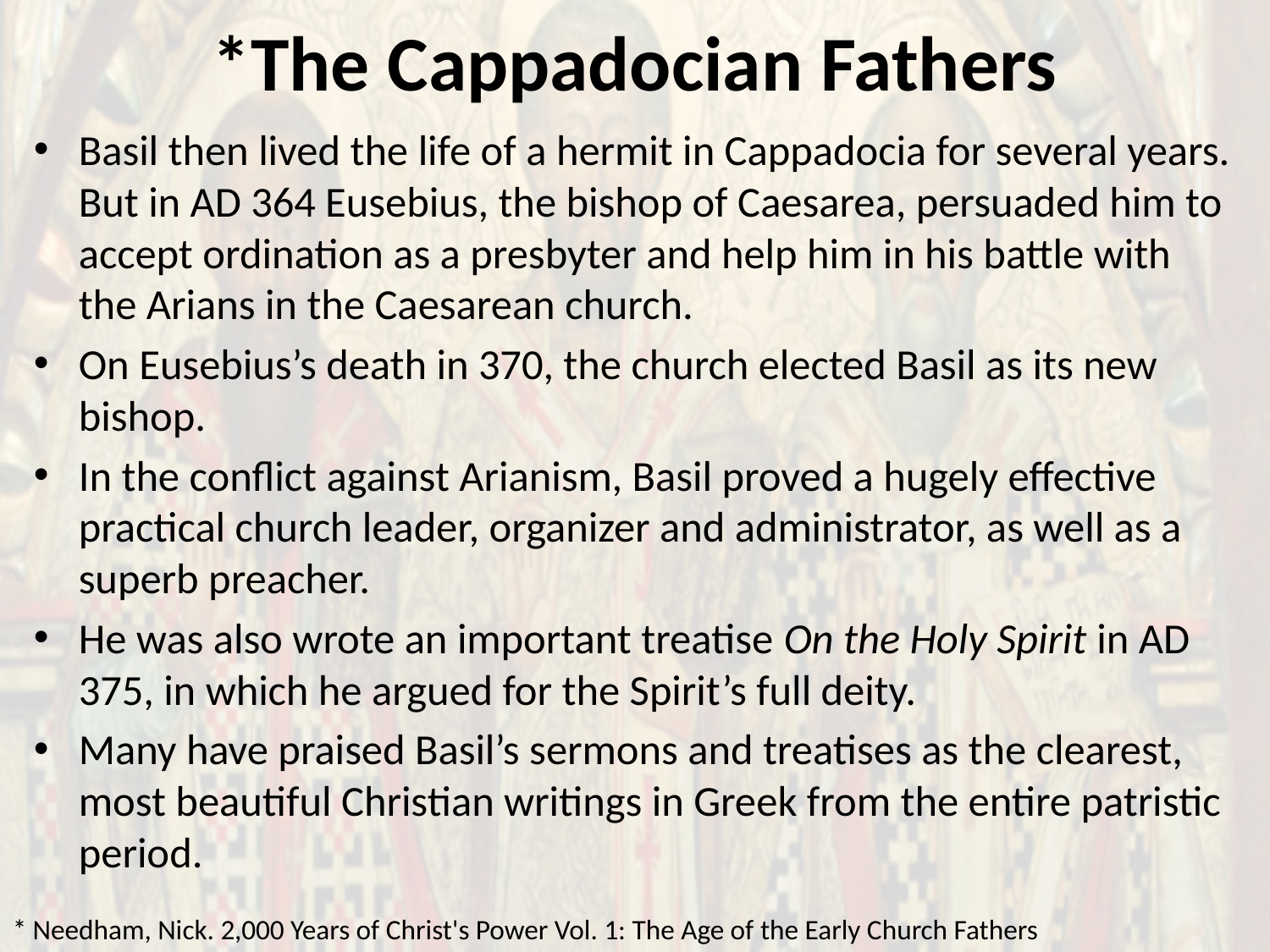

# *The Cappadocian Fathers
Basil then lived the life of a hermit in Cappadocia for several years. But in AD 364 Eusebius, the bishop of Caesarea, persuaded him to accept ordination as a presbyter and help him in his battle with the Arians in the Caesarean church.
On Eusebius’s death in 370, the church elected Basil as its new bishop.
In the conflict against Arianism, Basil proved a hugely effective practical church leader, organizer and administrator, as well as a superb preacher.
He was also wrote an important treatise On the Holy Spirit in AD 375, in which he argued for the Spirit’s full deity.
Many have praised Basil’s sermons and treatises as the clearest, most beautiful Christian writings in Greek from the entire patristic period.
* Needham, Nick. 2,000 Years of Christ's Power Vol. 1: The Age of the Early Church Fathers